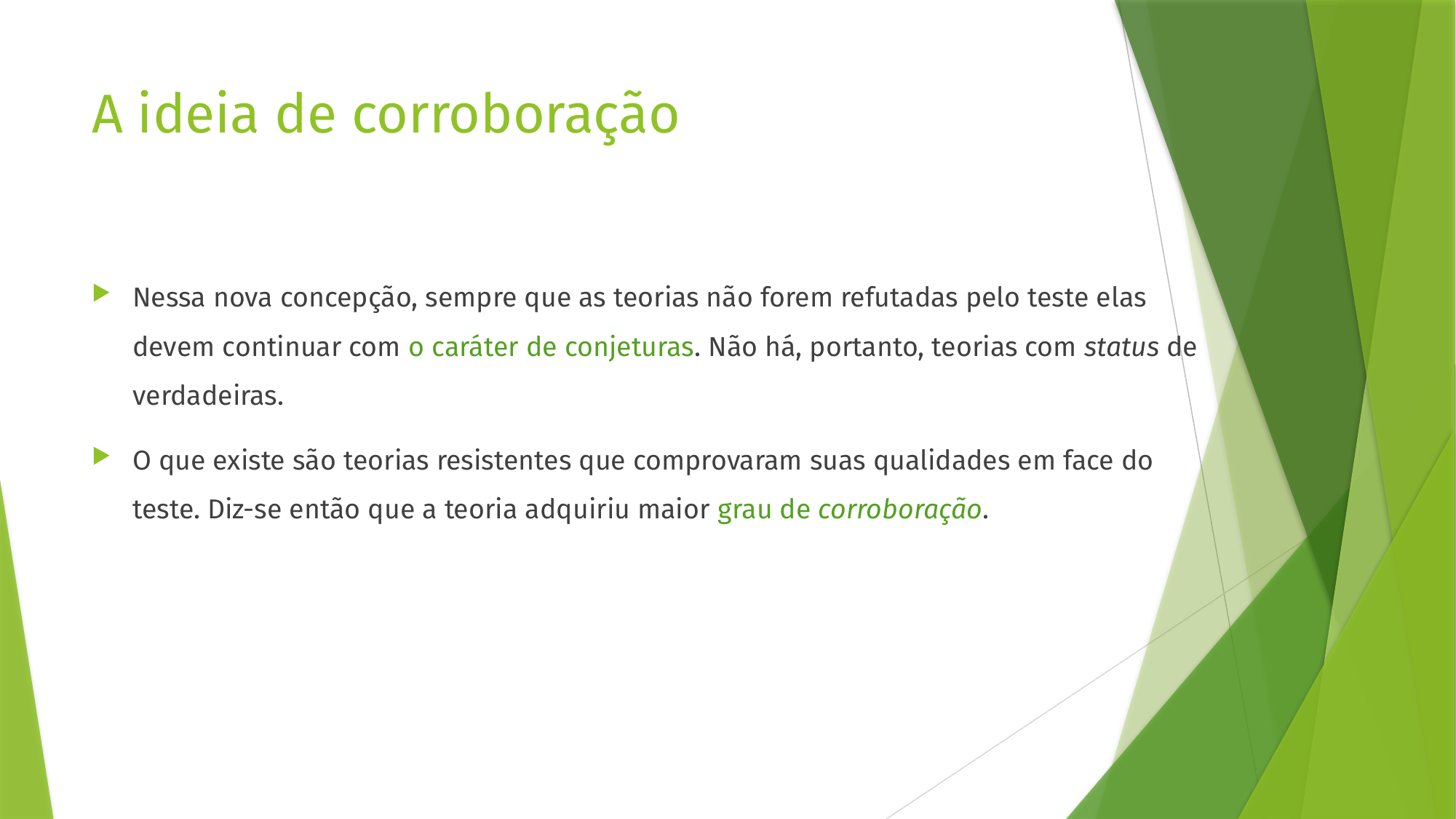

# A ideia de corroboração
Nessa nova concepção, sempre que as teorias não forem refutadas pelo teste elas devem continuar com o caráter de conjeturas. Não há, portanto, teorias com status de verdadeiras.
O que existe são teorias resistentes que comprovaram suas qualidades em face do teste. Diz-se então que a teoria adquiriu maior grau de corroboração.